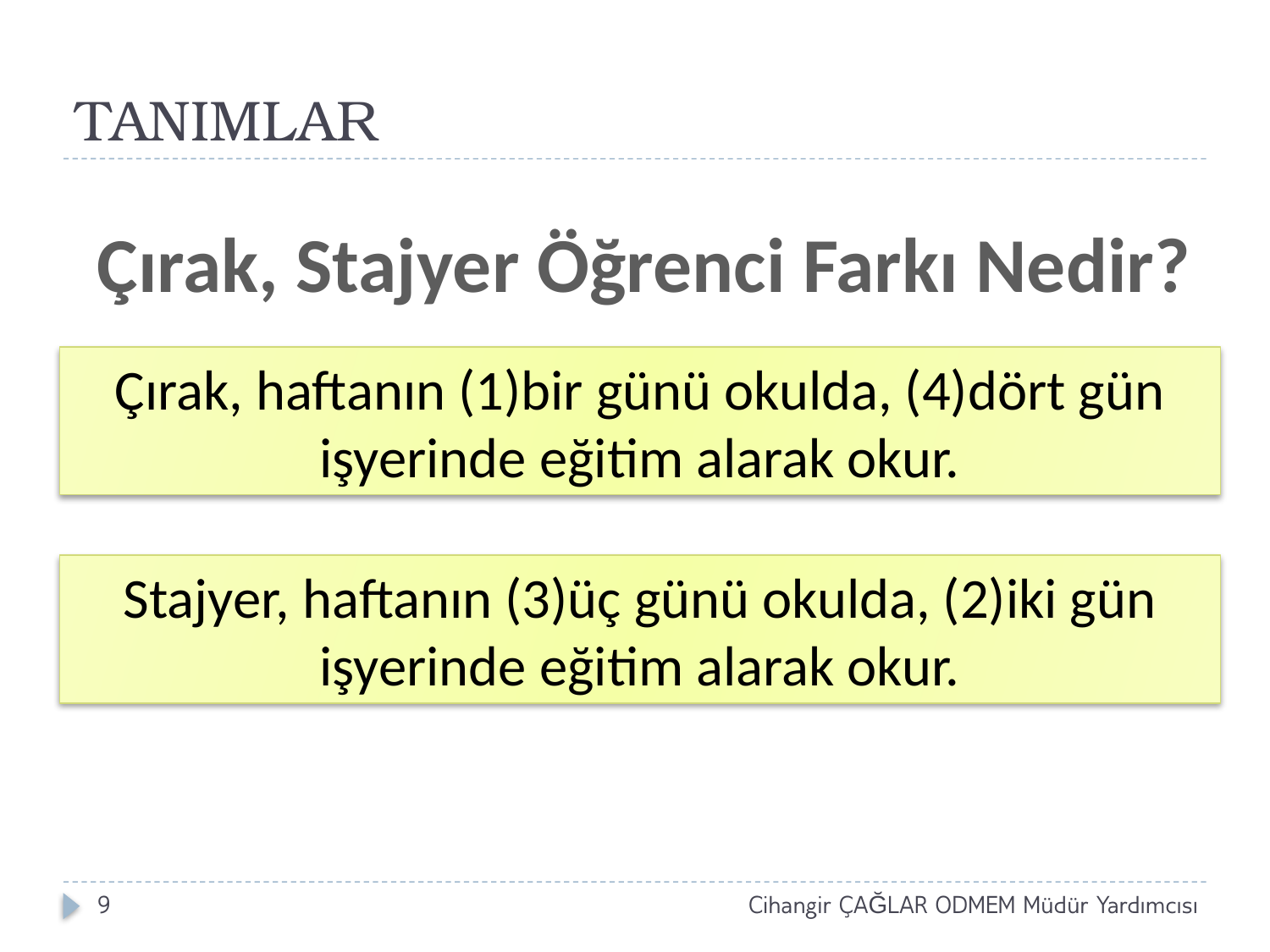

# TANIMLAR
Çırak, Stajyer Öğrenci Farkı Nedir?
Çırak, haftanın (1)bir günü okulda, (4)dört gün işyerinde eğitim alarak okur.
Stajyer, haftanın (3)üç günü okulda, (2)iki gün işyerinde eğitim alarak okur.
9
Cihangir ÇAĞLAR ODMEM Müdür Yardımcısı